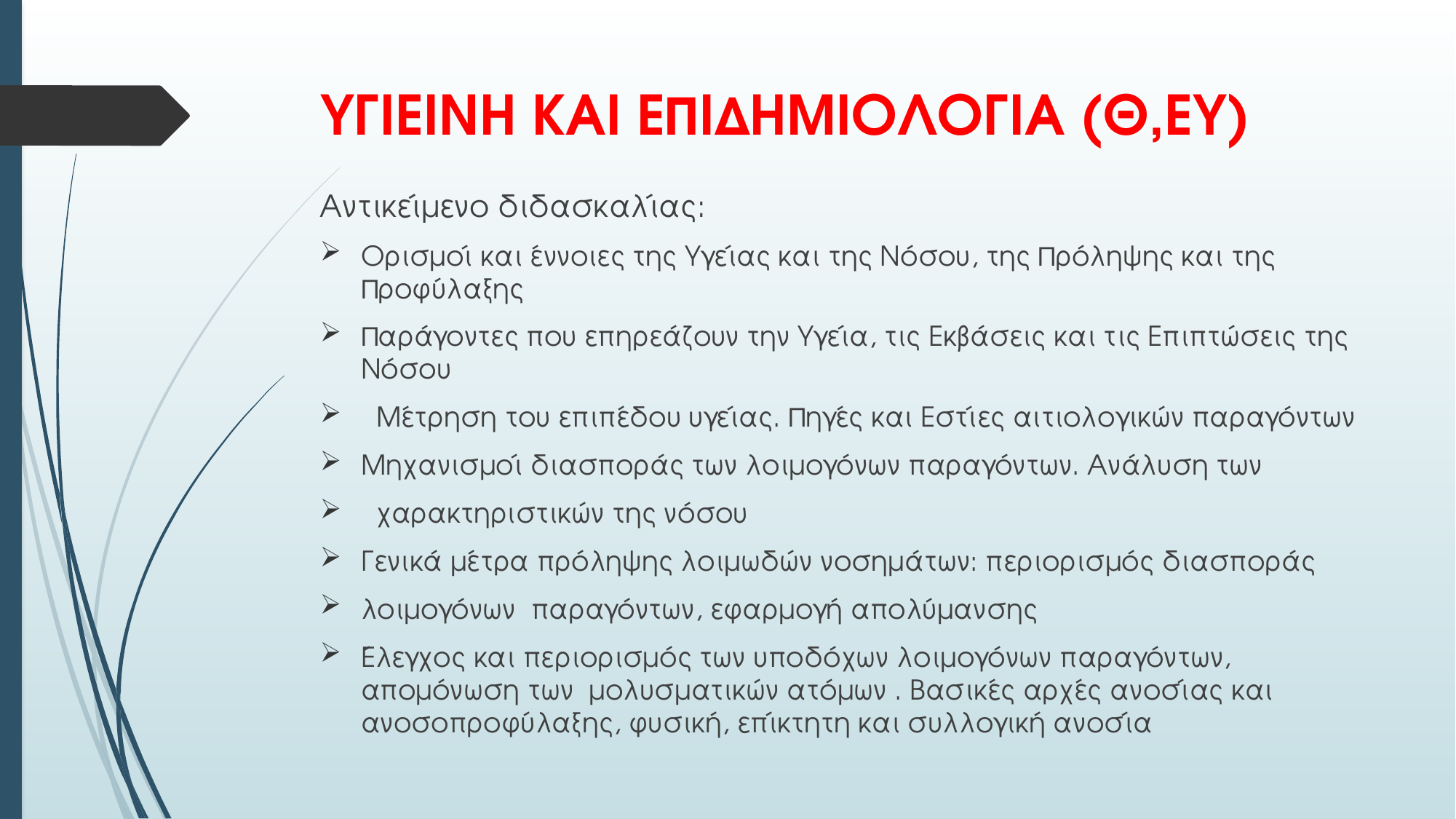

# ΥΓΙΕΙΝΗ ΚΑΙ ΕΠΙΔΗΜΙΟΛΟΓΙΑ (Θ,ΕΥ)
Aντικείμενο διδασκαλίας:
Ορισμοί και έννοιες της Υγείας και της Νόσου, της Πρόληψης και της Προφύλαξης
Παράγοντες που επηρεάζουν την Υγεία, τις Εκβάσεις και τις Επιπτώσεις της Νόσου
  Μέτρηση του επιπέδου υγείας. Πηγές και Εστίες αιτιολογικών παραγόντων
Μηχανισμοί διασποράς των λοιμογόνων παραγόντων. Ανάλυση των
  χαρακτηριστικών της νόσου
Γενικά μέτρα πρόληψης λοιμωδών νοσημάτων: περιορισμός διασποράς
λοιμογόνων  παραγόντων, εφαρμογή απολύμανσης
Έλεγχος και περιορισμός των υποδόχων λοιμογόνων παραγόντων, απομόνωση των  μολυσματικών ατόμων . Βασικές αρχές ανοσίας και ανοσοπροφύλαξης, φυσική, επίκτητη και συλλογική ανοσία